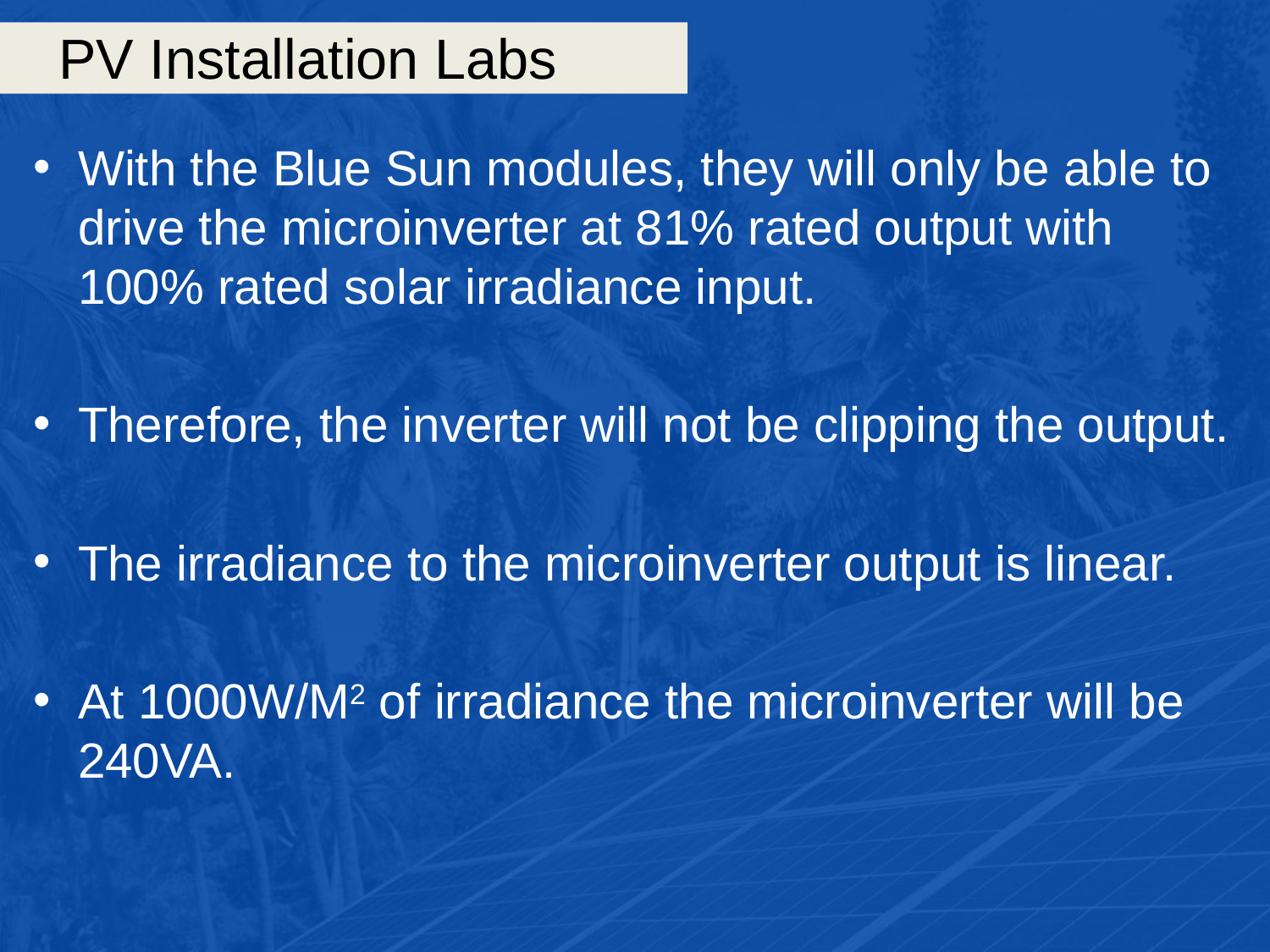

# PV Installation Labs
With the Blue Sun modules, they will only be able to drive the microinverter at 81% rated output with 100% rated solar irradiance input.

Therefore, the inverter will not be clipping the output.

The irradiance to the microinverter output is linear.

At 1000W/M2 of irradiance the microinverter will be 240VA.